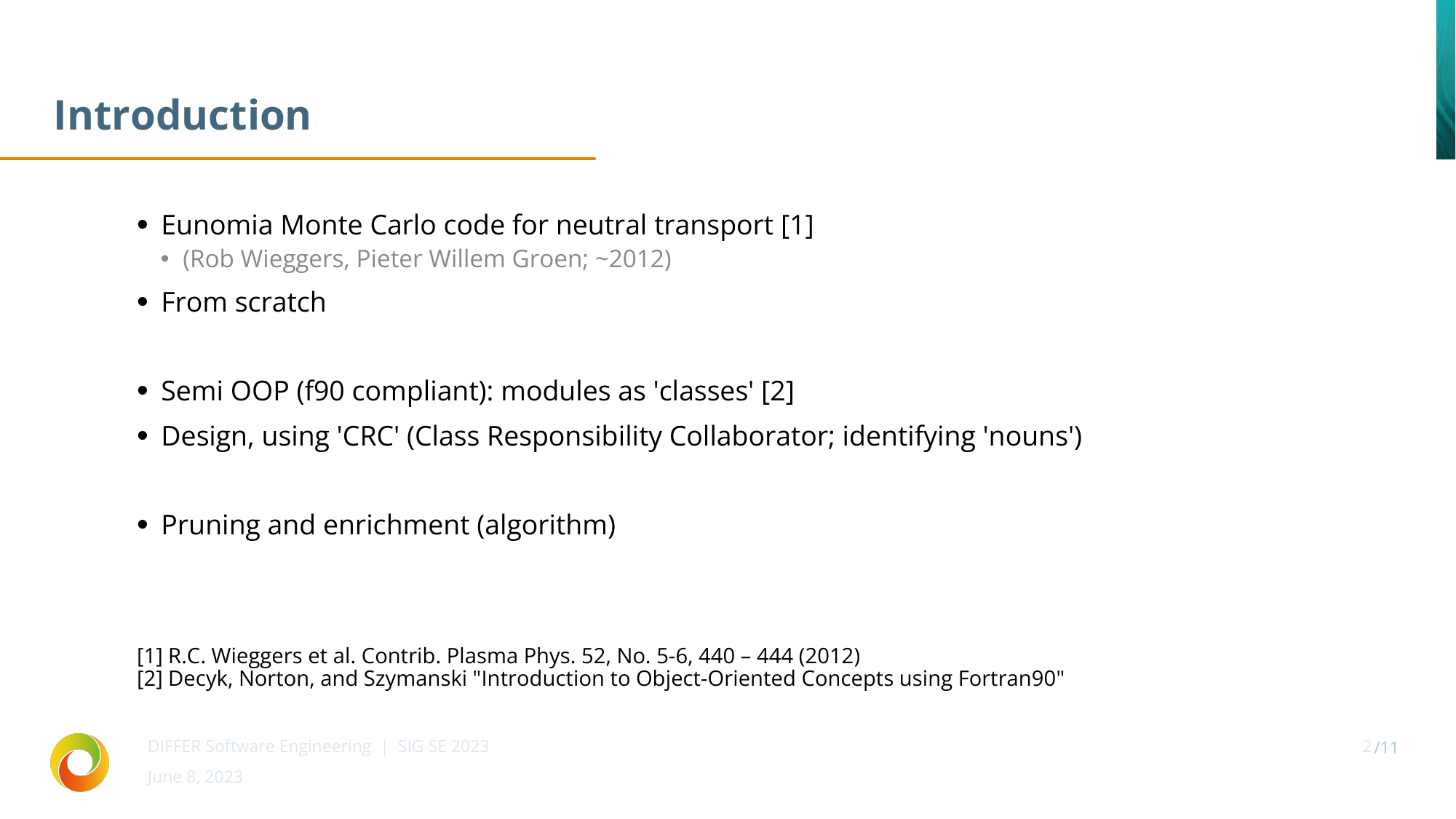

# Introduction
Eunomia Monte Carlo code for neutral transport [1]
(Rob Wieggers, Pieter Willem Groen; ~2012)
From scratch

Semi OOP (f90 compliant): modules as 'classes' [2]
Design, using 'CRC' (Class Responsibility Collaborator; identifying 'nouns')

Pruning and enrichment (algorithm)

[1] R.C. Wieggers et al. Contrib. Plasma Phys. 52, No. 5-6, 440 – 444 (2012)
[2] Decyk, Norton, and Szymanski "Introduction to Object-Oriented Concepts using Fortran90"
DIFFER Software Engineering  |  SIG SE 2023
2
June 8, 2023